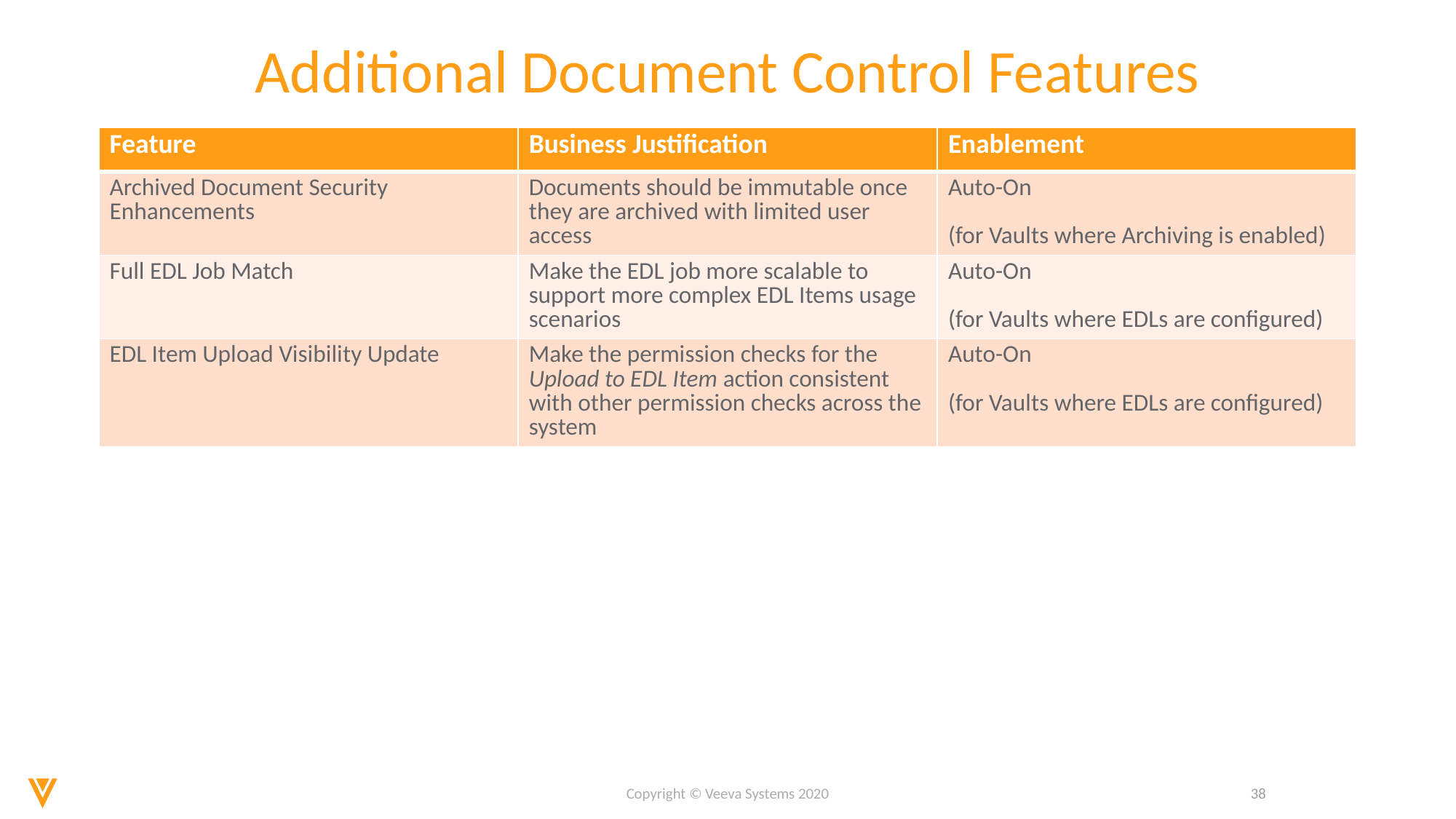

# Additional Document Control Features
| Feature | Business Justification | Enablement |
| --- | --- | --- |
| Archived Document Security Enhancements | Documents should be immutable once they are archived with limited user access | Auto-On (for Vaults where Archiving is enabled) |
| Full EDL Job Match | Make the EDL job more scalable to support more complex EDL Items usage scenarios | Auto-On (for Vaults where EDLs are configured) |
| EDL Item Upload Visibility Update | Make the permission checks for the Upload to EDL Item action consistent with other permission checks across the system | Auto-On (for Vaults where EDLs are configured) |